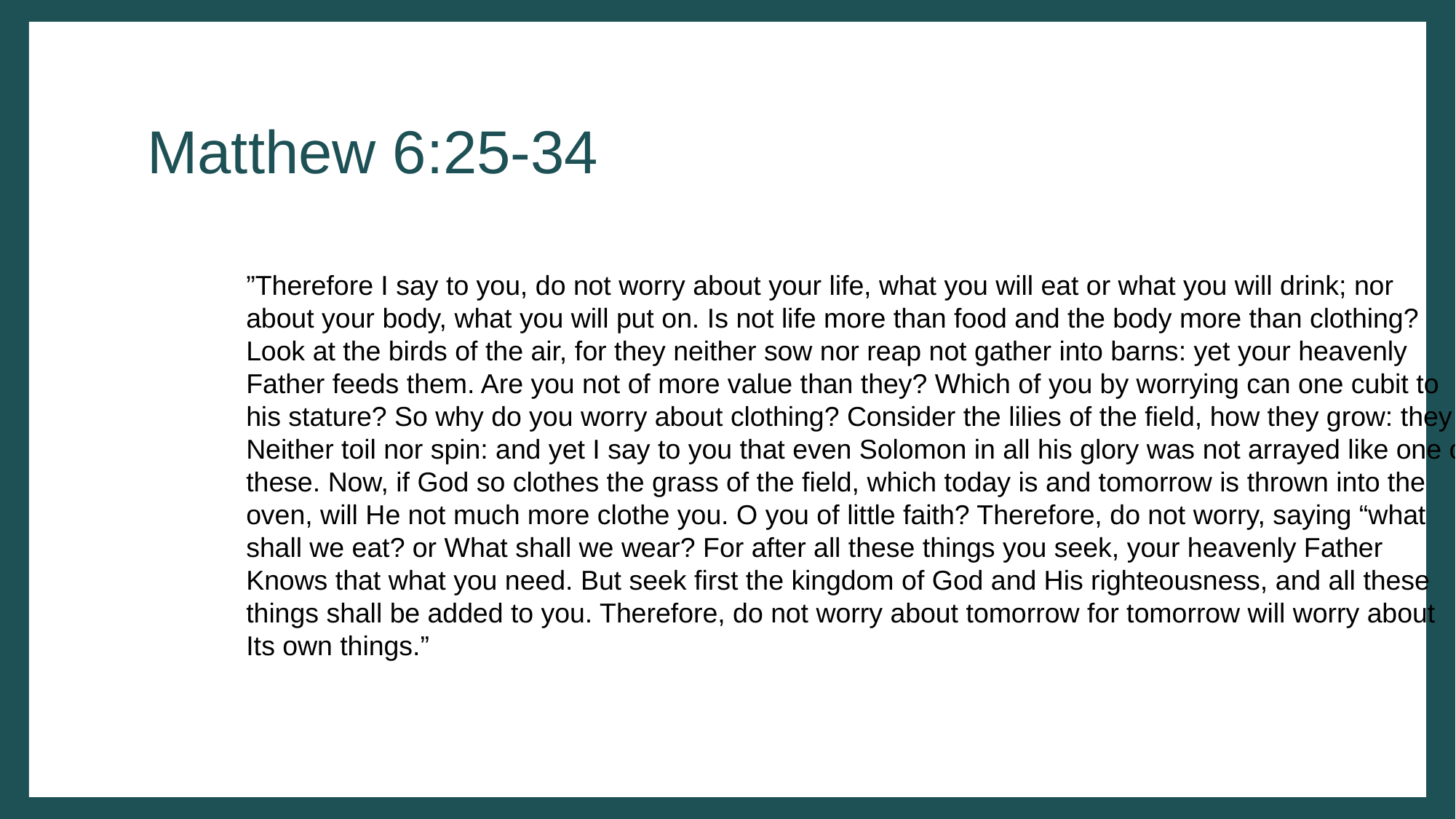

# Matthew 6:25-34
”Therefore I say to you, do not worry about your life, what you will eat or what you will drink; nor
about your body, what you will put on. Is not life more than food and the body more than clothing?
Look at the birds of the air, for they neither sow nor reap not gather into barns: yet your heavenly
Father feeds them. Are you not of more value than they? Which of you by worrying can one cubit to
his stature? So why do you worry about clothing? Consider the lilies of the field, how they grow: they
Neither toil nor spin: and yet I say to you that even Solomon in all his glory was not arrayed like one of
these. Now, if God so clothes the grass of the field, which today is and tomorrow is thrown into the
oven, will He not much more clothe you. O you of little faith? Therefore, do not worry, saying “what
shall we eat? or What shall we wear? For after all these things you seek, your heavenly Father
Knows that what you need. But seek first the kingdom of God and His righteousness, and all these
things shall be added to you. Therefore, do not worry about tomorrow for tomorrow will worry about
Its own things.”